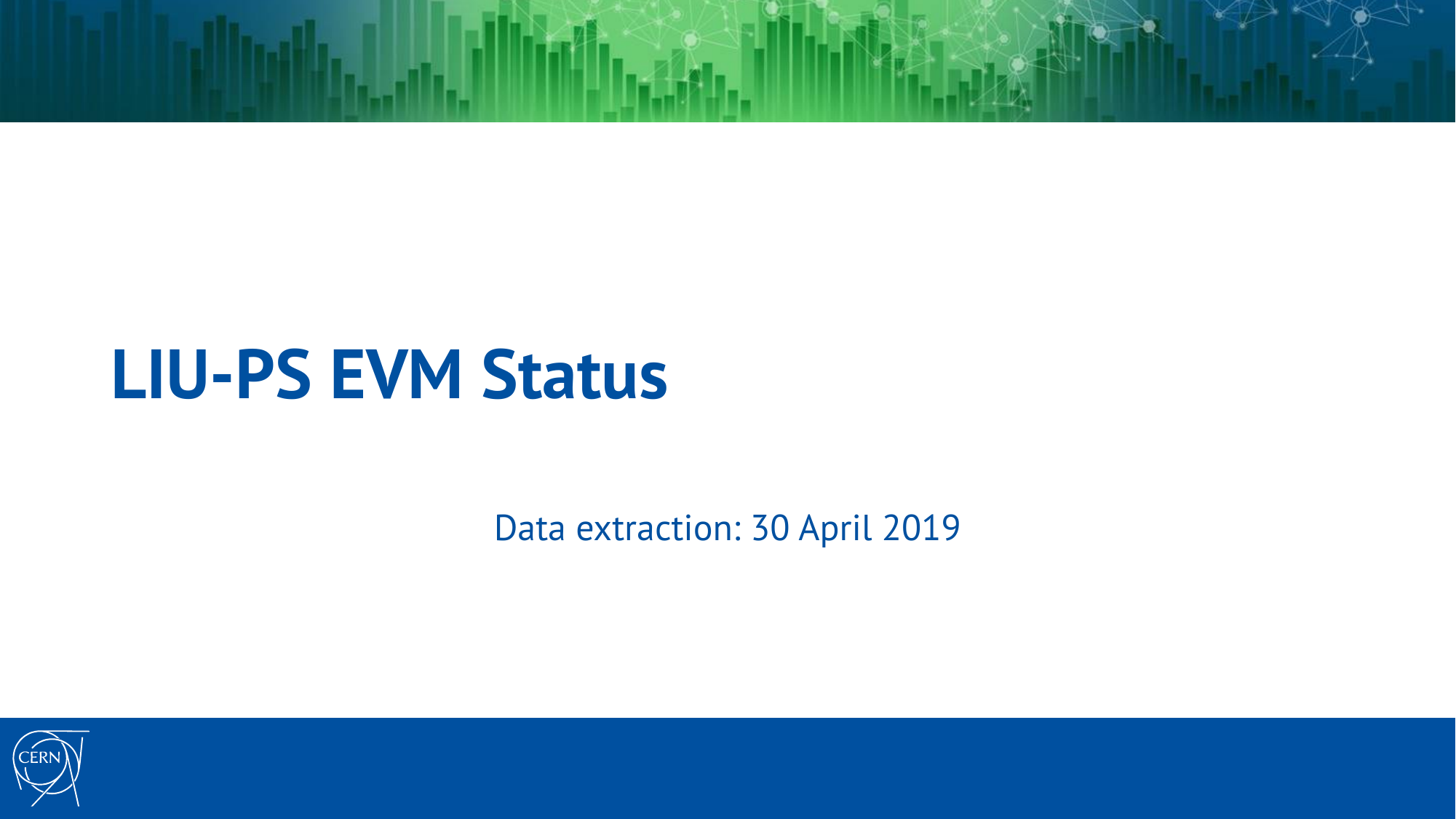

# LIU-PS EVM Status
Data extraction: 30 April 2019